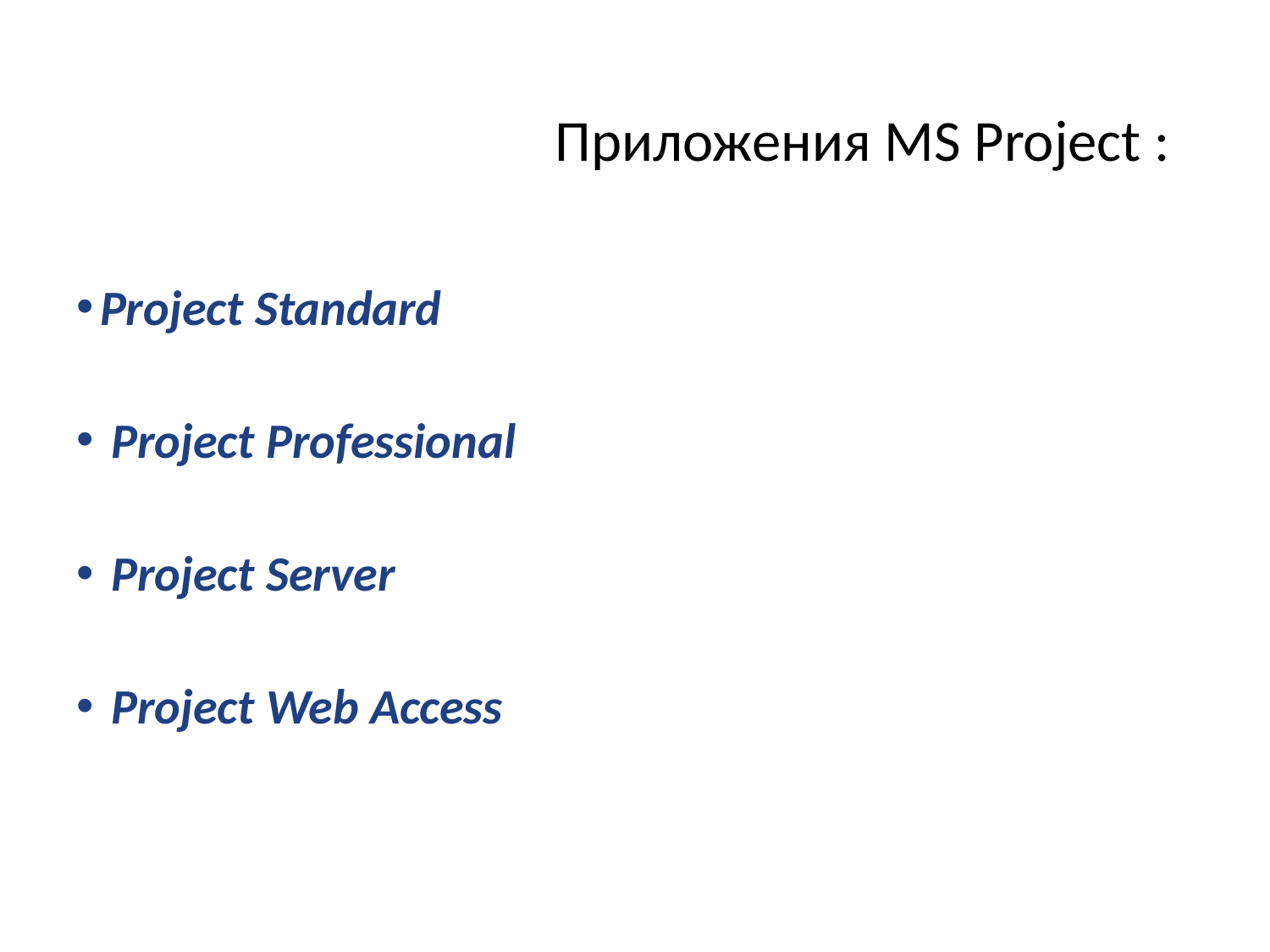

# Приложения MS Project :
Project Standard

 Project Professional

 Project Server

 Project Web Access